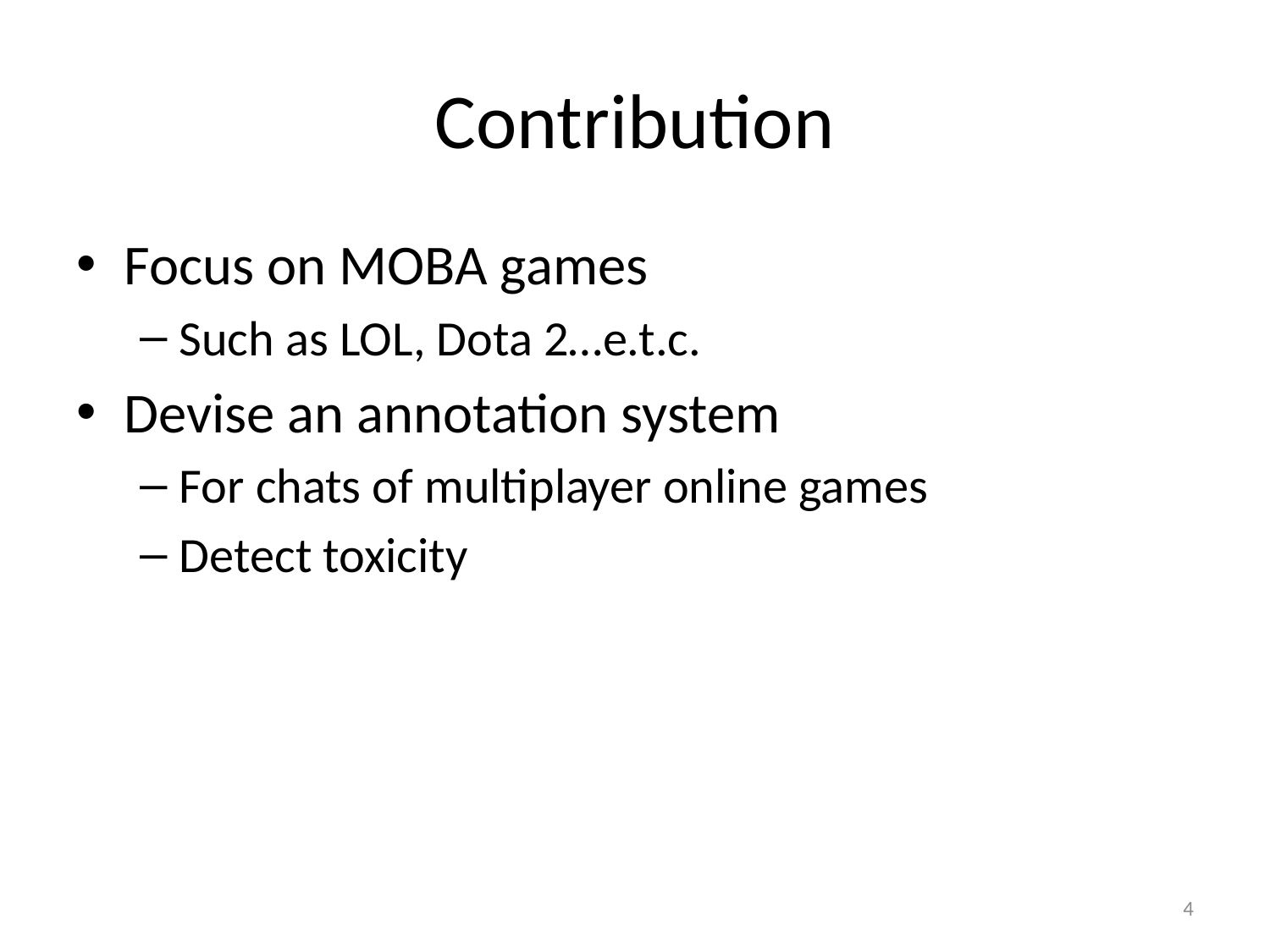

# Contribution
Focus on MOBA games
Such as LOL, Dota 2…e.t.c.
Devise an annotation system
For chats of multiplayer online games
Detect toxicity
4